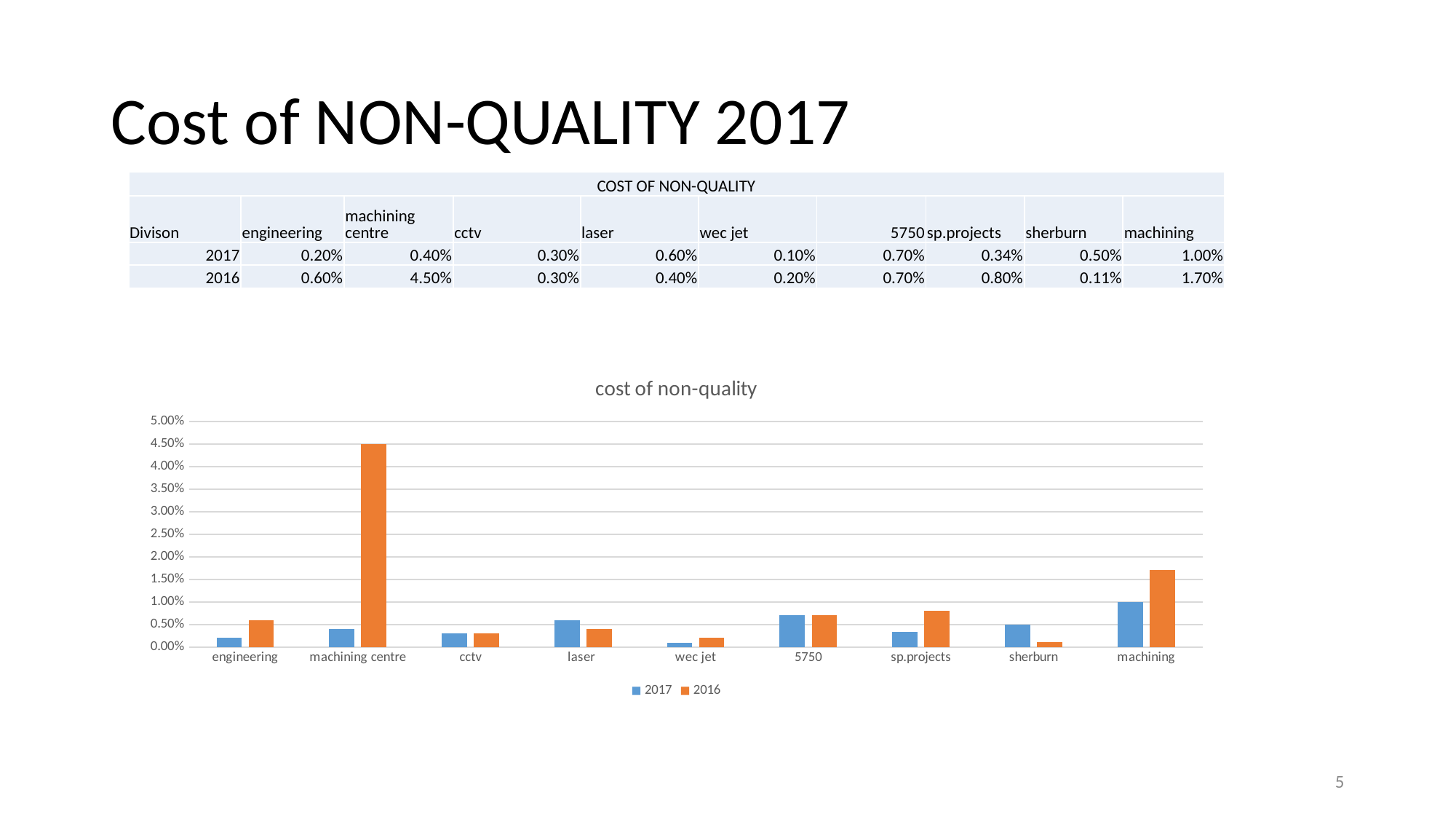

# Cost of NON-QUALITY 2017
| COST OF NON-QUALITY |  |  |  |  |  |  |  |  |  |
| --- | --- | --- | --- | --- | --- | --- | --- | --- | --- |
| Divison | engineering | machining centre | cctv | laser | wec jet | 5750 | sp.projects | sherburn | machining |
| 2017 | 0.20% | 0.40% | 0.30% | 0.60% | 0.10% | 0.70% | 0.34% | 0.50% | 1.00% |
| 2016 | 0.60% | 4.50% | 0.30% | 0.40% | 0.20% | 0.70% | 0.80% | 0.11% | 1.70% |

### Chart: cost of non-quality

| Category | 2017 | 2016 |
|---|---|---|
| engineering | 0.002 | 0.006 |
| machining centre | 0.004 | 0.045 |
| cctv | 0.003 | 0.003 |
| laser  | 0.006 | 0.004 |
| wec jet | 0.001 | 0.002 |
| 5750 | 0.007 | 0.007 |
| sp.projects | 0.0034 | 0.008 |
| sherburn | 0.005 | 0.0011 |
| machining | 0.01 | 0.017 |
5